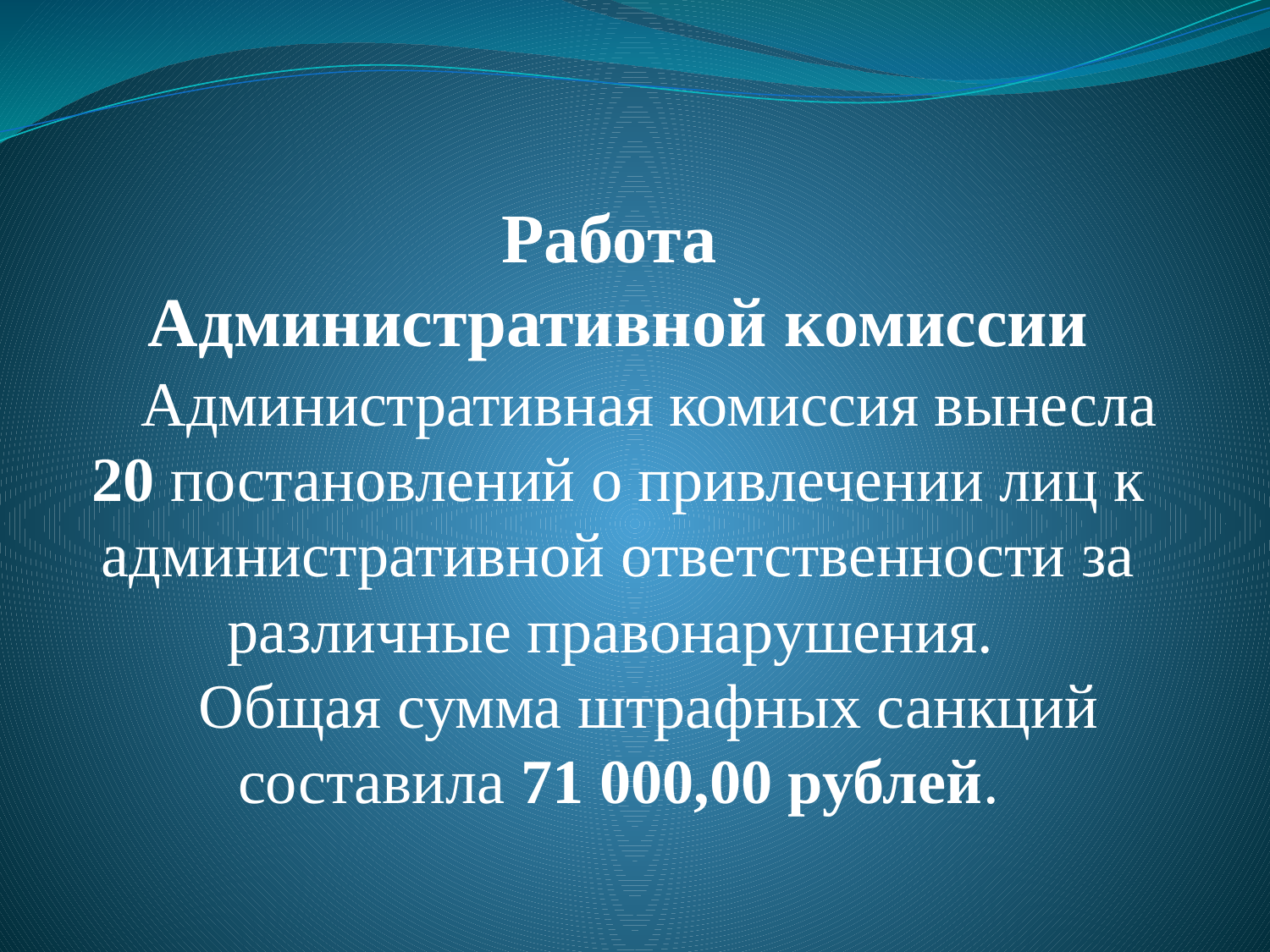

# Работа Административной комиссии
Административная комиссия вынесла 20 постановлений о привлечении лиц к административной ответственности за различные правонарушения.
Общая сумма штрафных санкций составила 71 000,00 рублей.